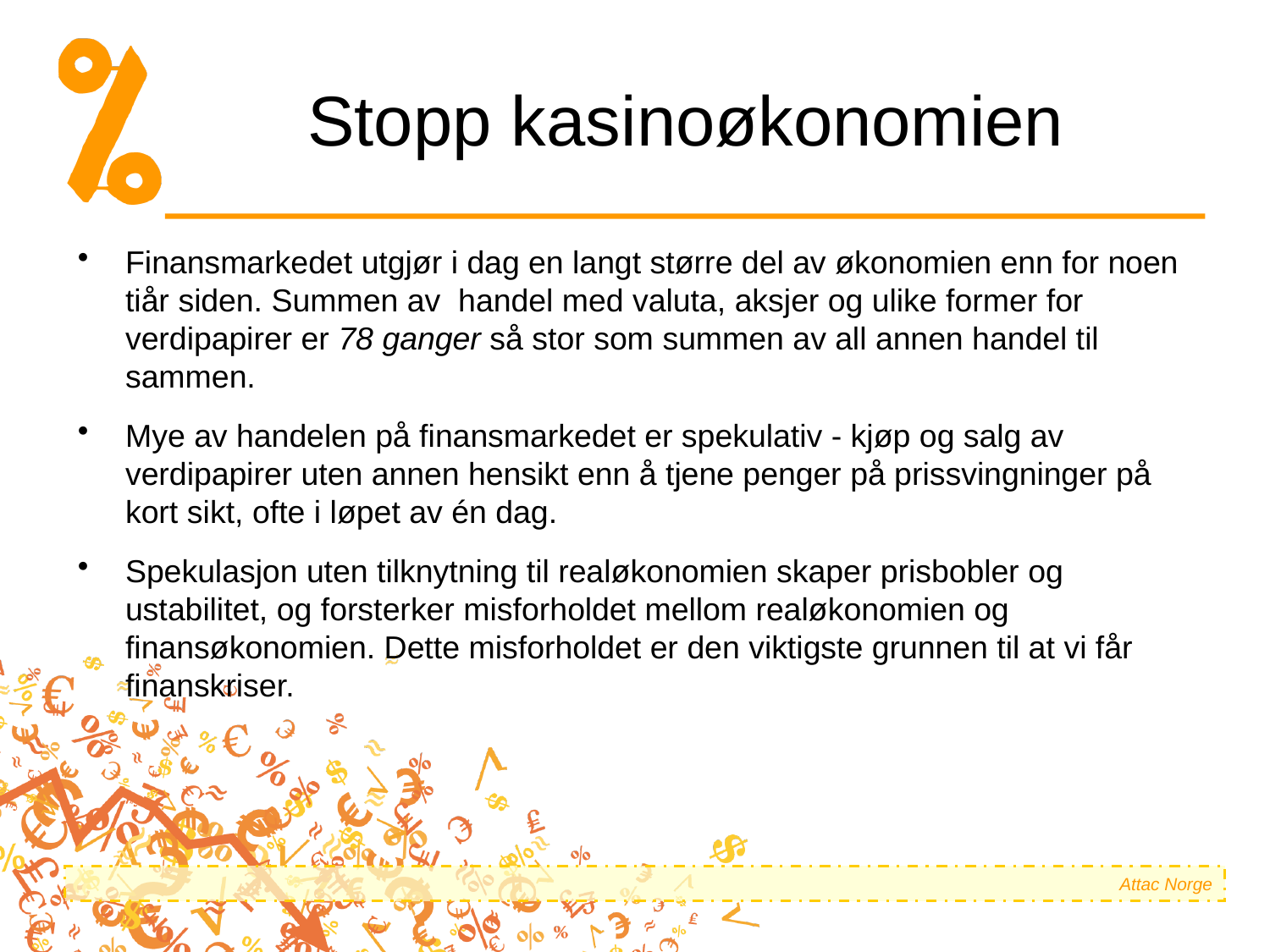

# Stopp kasinoøkonomien
Finansmarkedet utgjør i dag en langt større del av økonomien enn for noen tiår siden. Summen av  handel med valuta, aksjer og ulike former for verdipapirer er 78 ganger så stor som summen av all annen handel til sammen.
Mye av handelen på finansmarkedet er spekulativ - kjøp og salg av verdipapirer uten annen hensikt enn å tjene penger på prissvingninger på kort sikt, ofte i løpet av én dag.
Spekulasjon uten tilknytning til realøkonomien skaper prisbobler og ustabilitet, og forsterker misforholdet mellom realøkonomien og finansøkonomien. Dette misforholdet er den viktigste grunnen til at vi får finanskriser.

Attac Norge